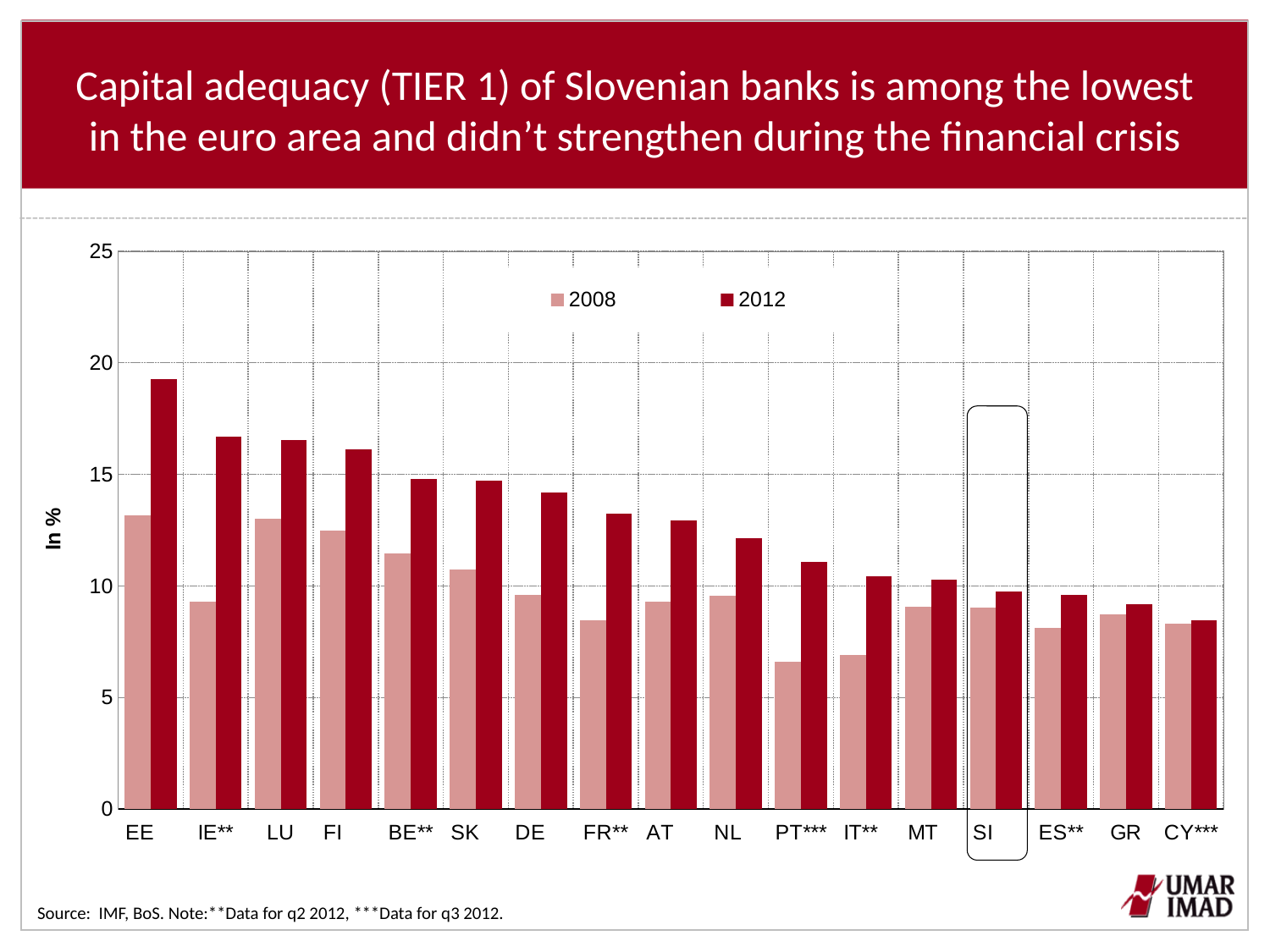

# Capital adequacy (TIER 1) of Slovenian banks is among the lowest in the euro area and didn’t strengthen during the financial crisis

### Chart

| Category | 2008 | 2012 |
|---|---|---|
| EE     | 13.181056801534 | 19.267660005954987 |
| IE** | 9.31083524846477 | 16.7045696222082 |
| LU | 13.014135575514302 | 16.554385479294826 |
| FI      | 12.472762940483308 | 16.121420607275887 |
| BE** | 11.476361308193498 | 14.809319062068704 |
| SK     | 10.7208963003023 | 14.7170915794388 |
| DE     | 9.6 | 14.2 |
| FR** | 8.48011459903618 | 13.229797760706099 |
| AT     | 9.293561970954766 | 12.939180401182202 |
| NL    | 9.554682973205612 | 12.153637590290911 |
| PT*** | 6.60881702087207 | 11.0839897707767 |
| IT**   | 6.902248413616465 | 10.431136829081309 |
| MT    | 9.05282369577787 | 10.28450143427659 |
| SI      | 9.01377889297556 | 9.768715808837838 |
| ES** | 8.127013742740202 | 9.60897153535026 |
| GR | 8.74107010898301 | 9.172737263842901 |
| CY*** | 8.30434774490724 | 8.46096788627047 |
Source:  IMF, BoS. Note:**Data for q2 2012, ***Data for q3 2012.